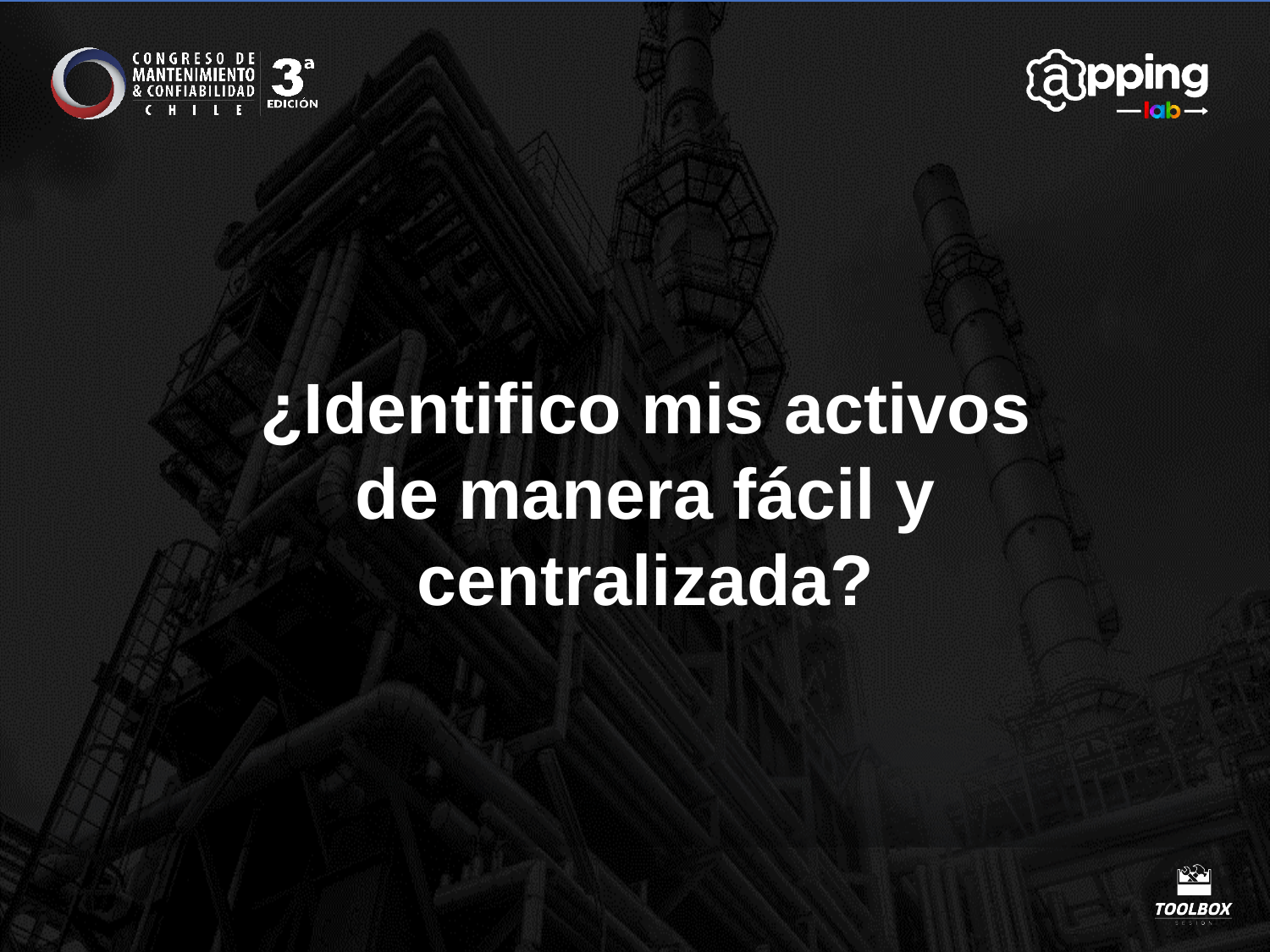

¿Identifico mis activos de manera fácil y centralizada?